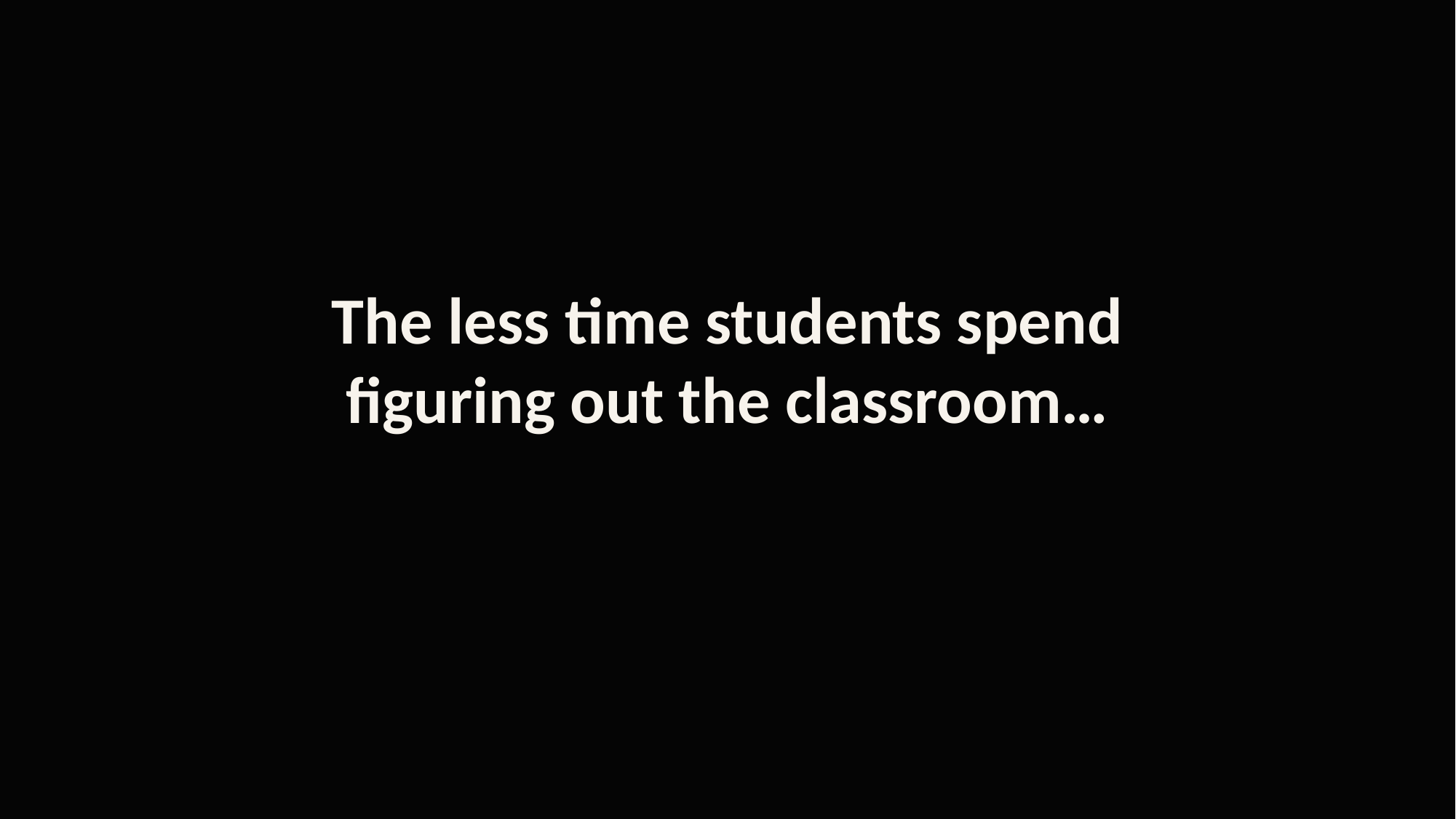

The less time students spend
figuring out the classroom…